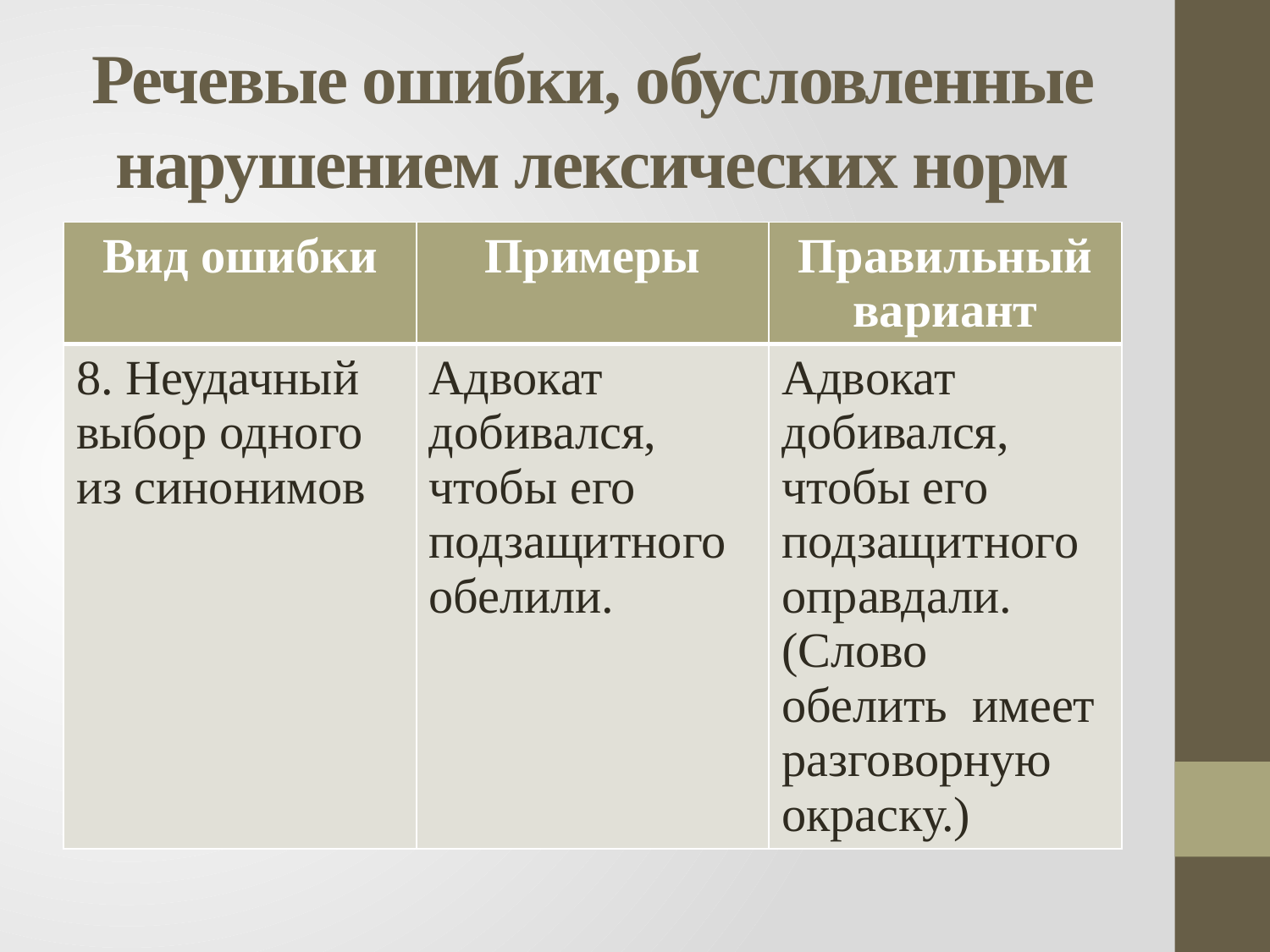

# Речевые ошибки, обусловленные нарушением лексических норм
| Вид ошибки | Примеры | Правильный вариант |
| --- | --- | --- |
| 8. Неудачный выбор одного из синонимов | Адвокат добивался, чтобы его подзащитного обелили. | Адвокат добивался, чтобы его подзащитного оправдали. (Слово обелить имеет разговорную окраску.) |